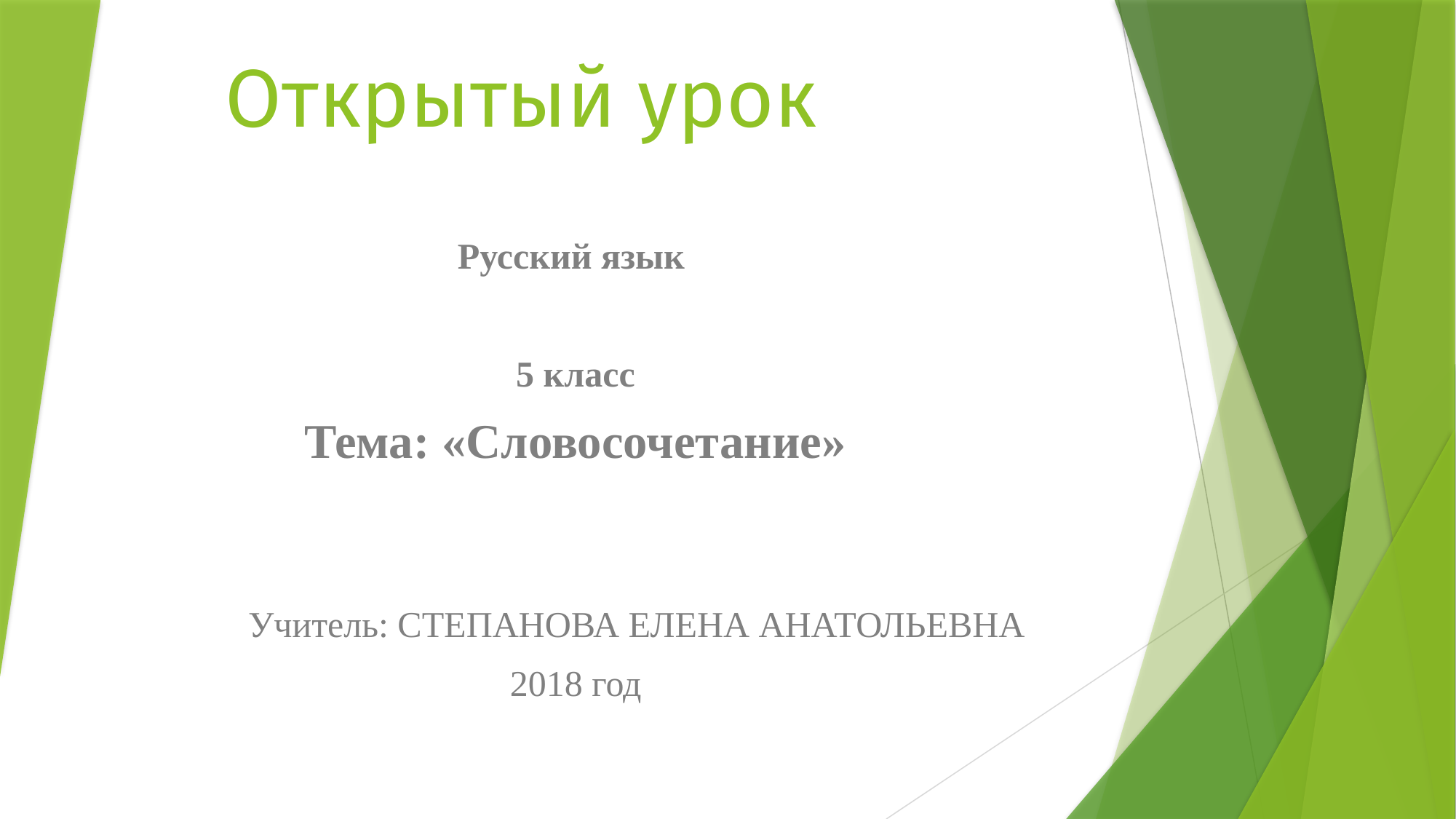

# Открытый урок
Русский язык

5 класс
Тема: «Словосочетание»

Учитель: СТЕПАНОВА ЕЛЕНА АНАТОЛЬЕВНА
2018 год